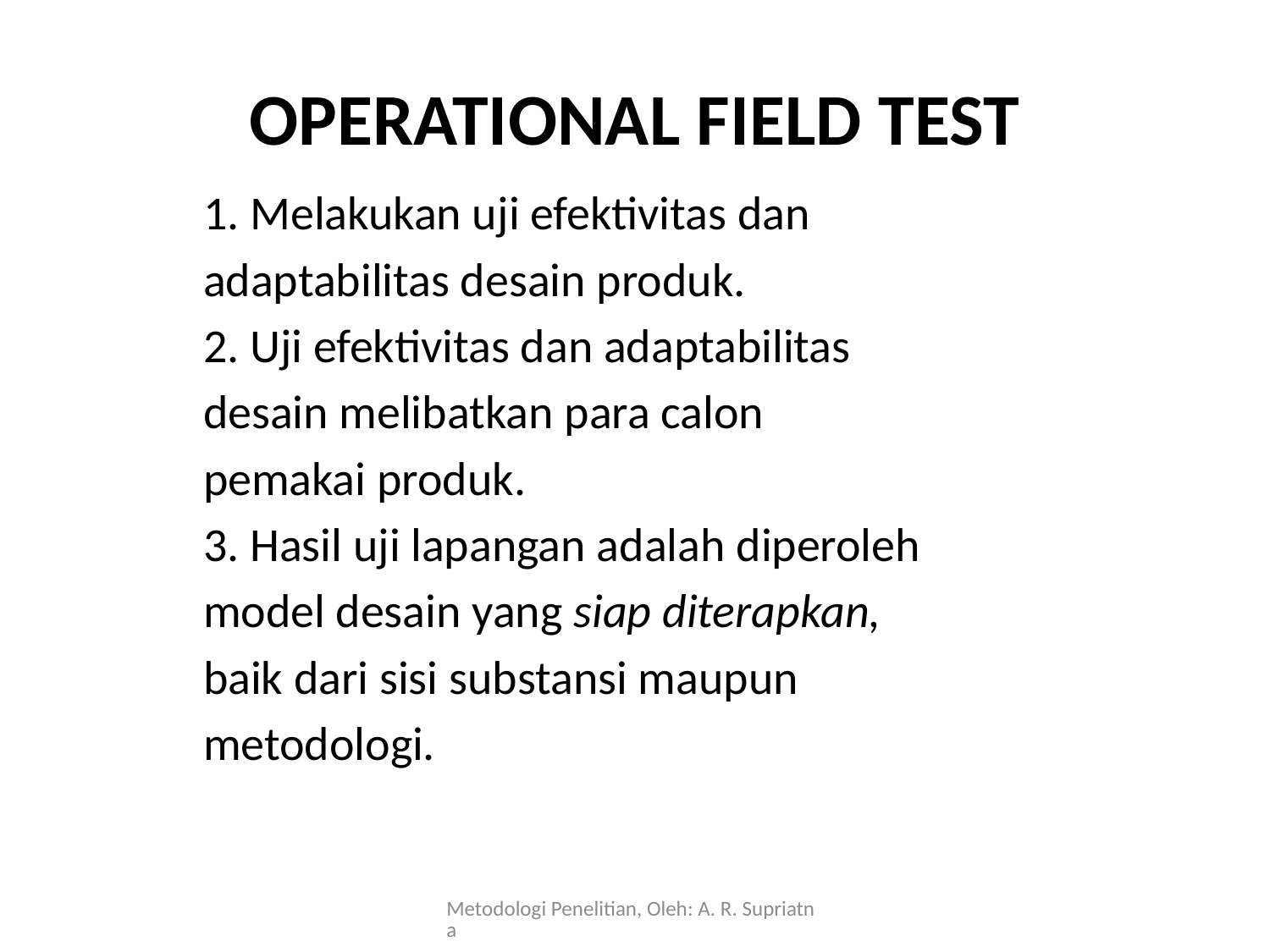

# OPERATIONAL FIELD TEST
1. Melakukan uji efektivitas dan
adaptabilitas desain produk.
2. Uji efektivitas dan adaptabilitas
desain melibatkan para calon
pemakai produk.
3. Hasil uji lapangan adalah diperoleh
model desain yang siap diterapkan,
baik dari sisi substansi maupun
metodologi.
Metodologi Penelitian, Oleh: A. R. Supriatna